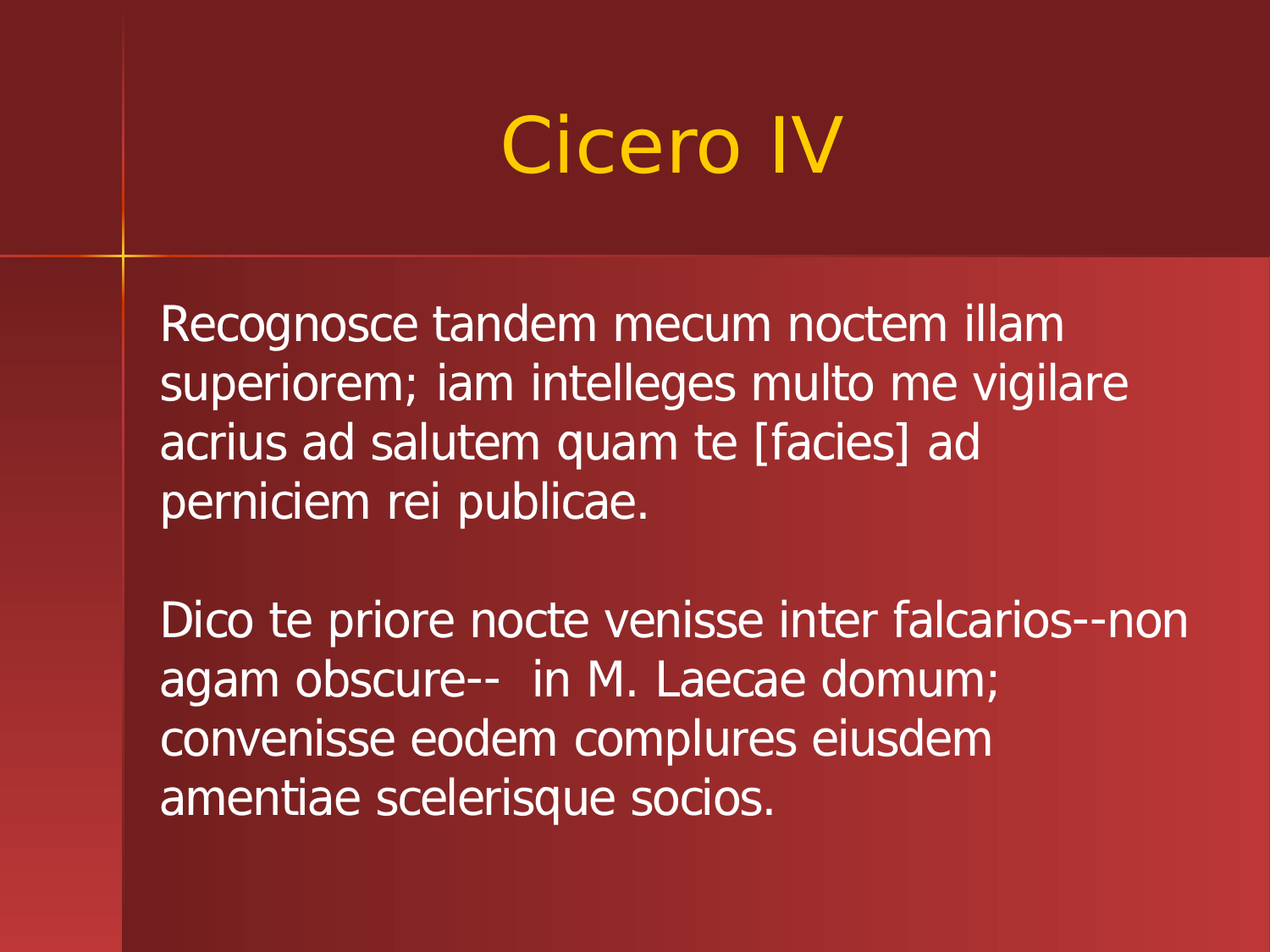

# Cicero IV
Recognosce tandem mecum noctem illam superiorem; iam intelleges multo me vigilare acrius ad salutem quam te [facies] ad perniciem rei publicae.
Dico te priore nocte venisse inter falcarios--non agam obscure--  in M. Laecae domum; convenisse eodem complures eiusdem amentiae scelerisque socios.